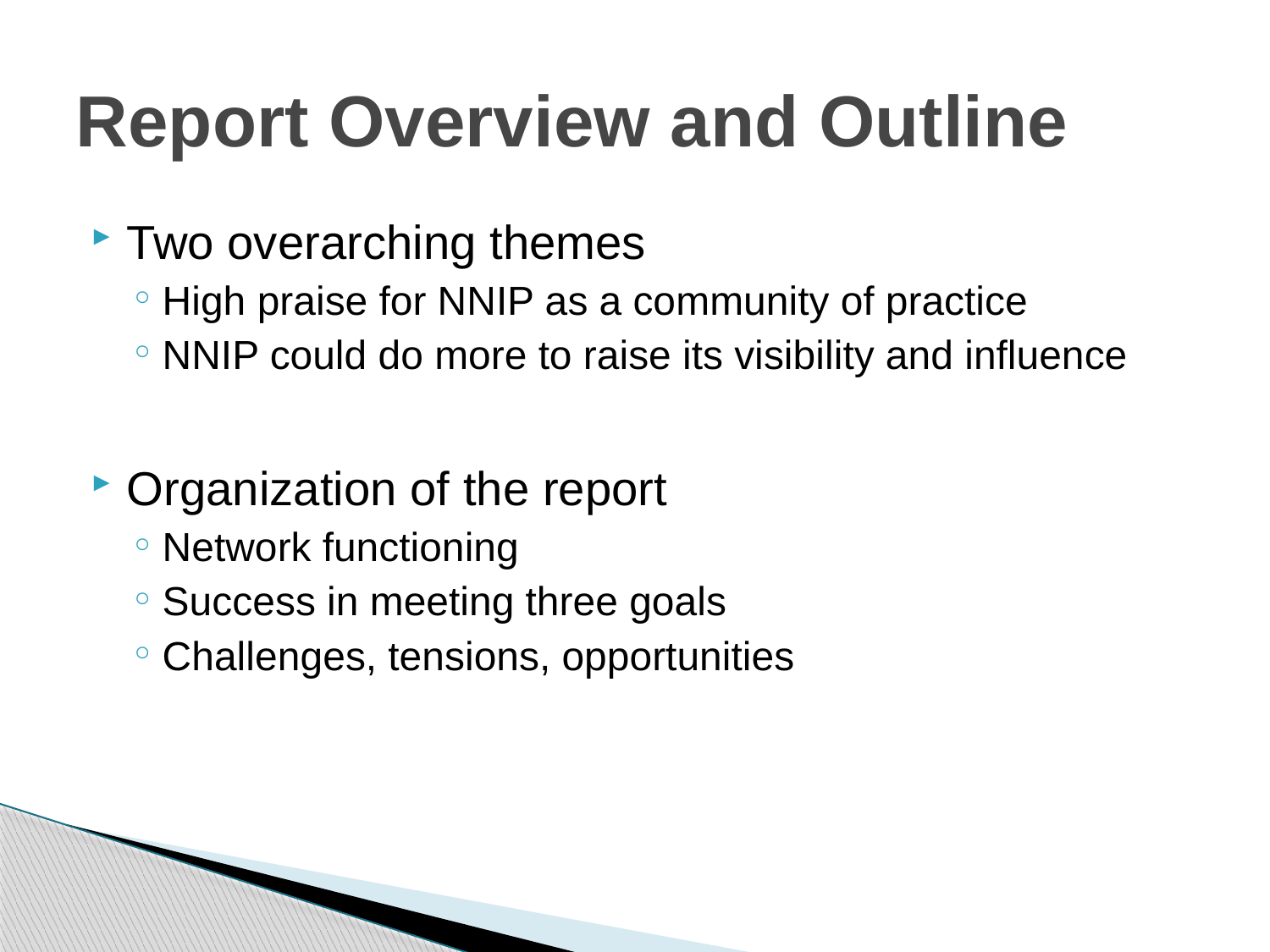

# Report Overview and Outline
Two overarching themes
High praise for NNIP as a community of practice
NNIP could do more to raise its visibility and influence

Organization of the report
Network functioning
Success in meeting three goals
Challenges, tensions, opportunities